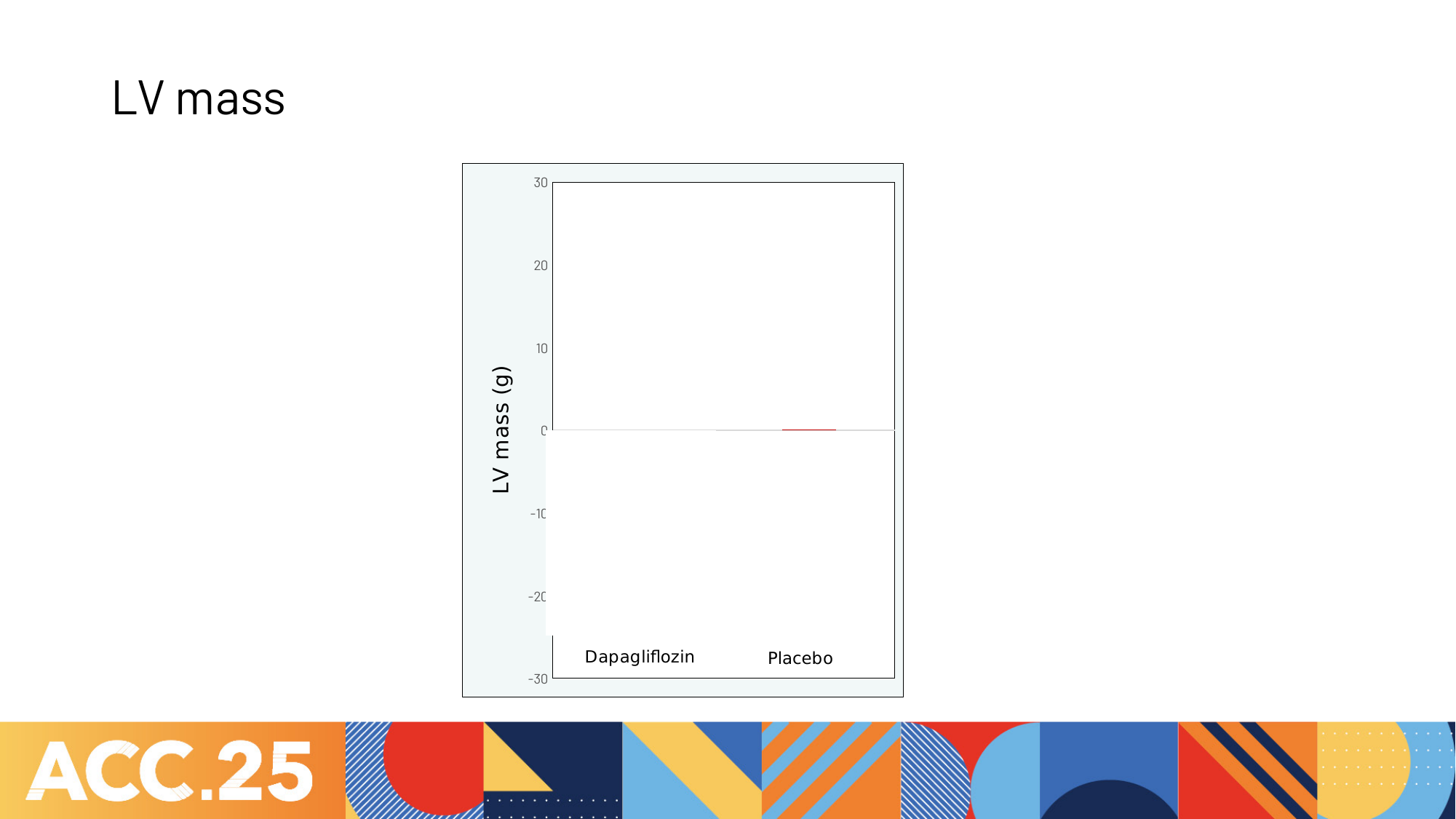

# LV mass

### Chart

| Category |  |
|---|---|
|   | -12.14 |
Mean difference (95% CI)
-17.5 (−24.50 to -10.51), p<0.001